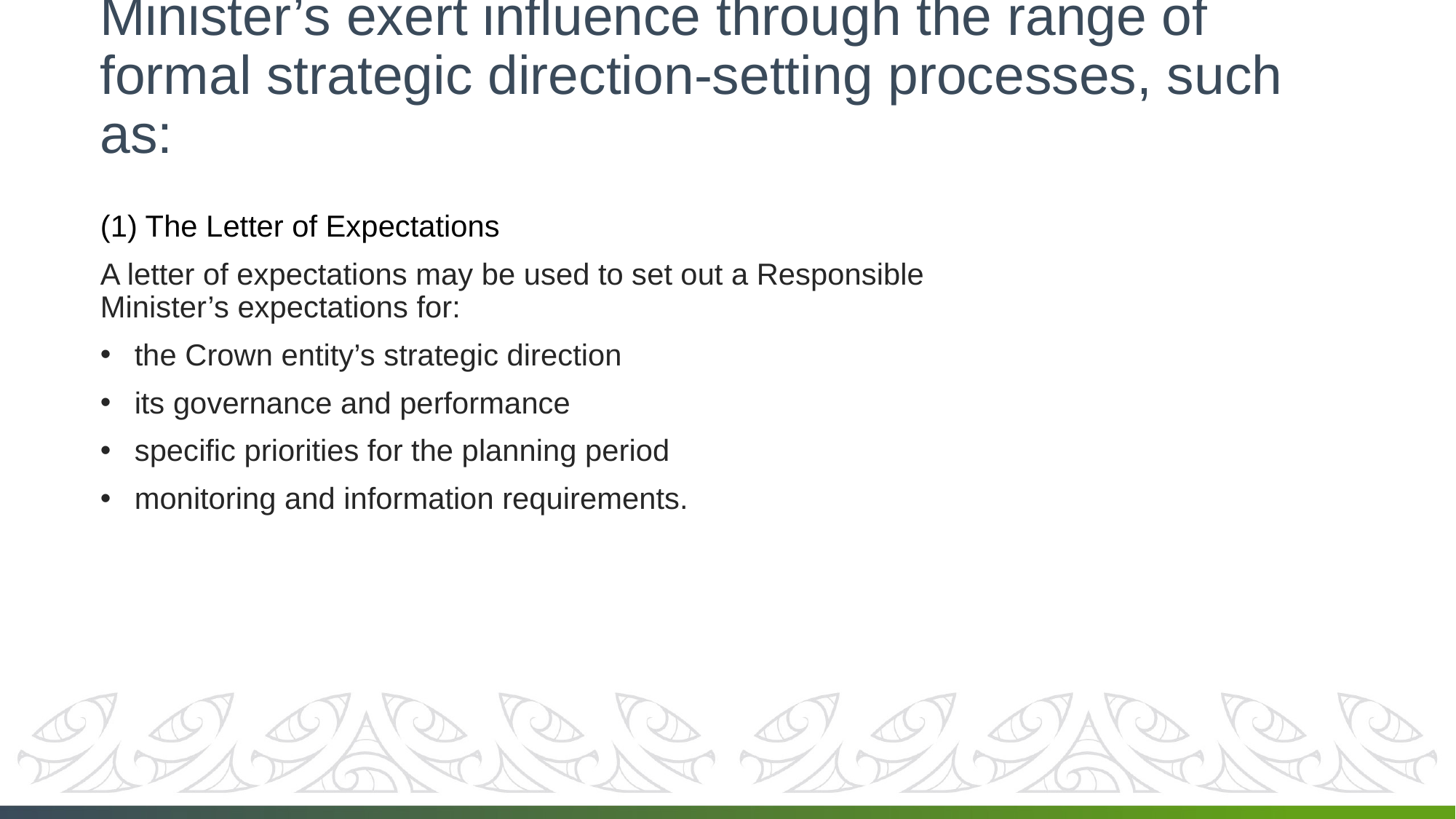

# Minister’s exert influence through the range of formal strategic direction-setting processes, such as:
(1) The Letter of Expectations
A letter of expectations may be used to set out a Responsible Minister’s expectations for:
the Crown entity’s strategic direction
its governance and performance
specific priorities for the planning period
monitoring and information requirements.